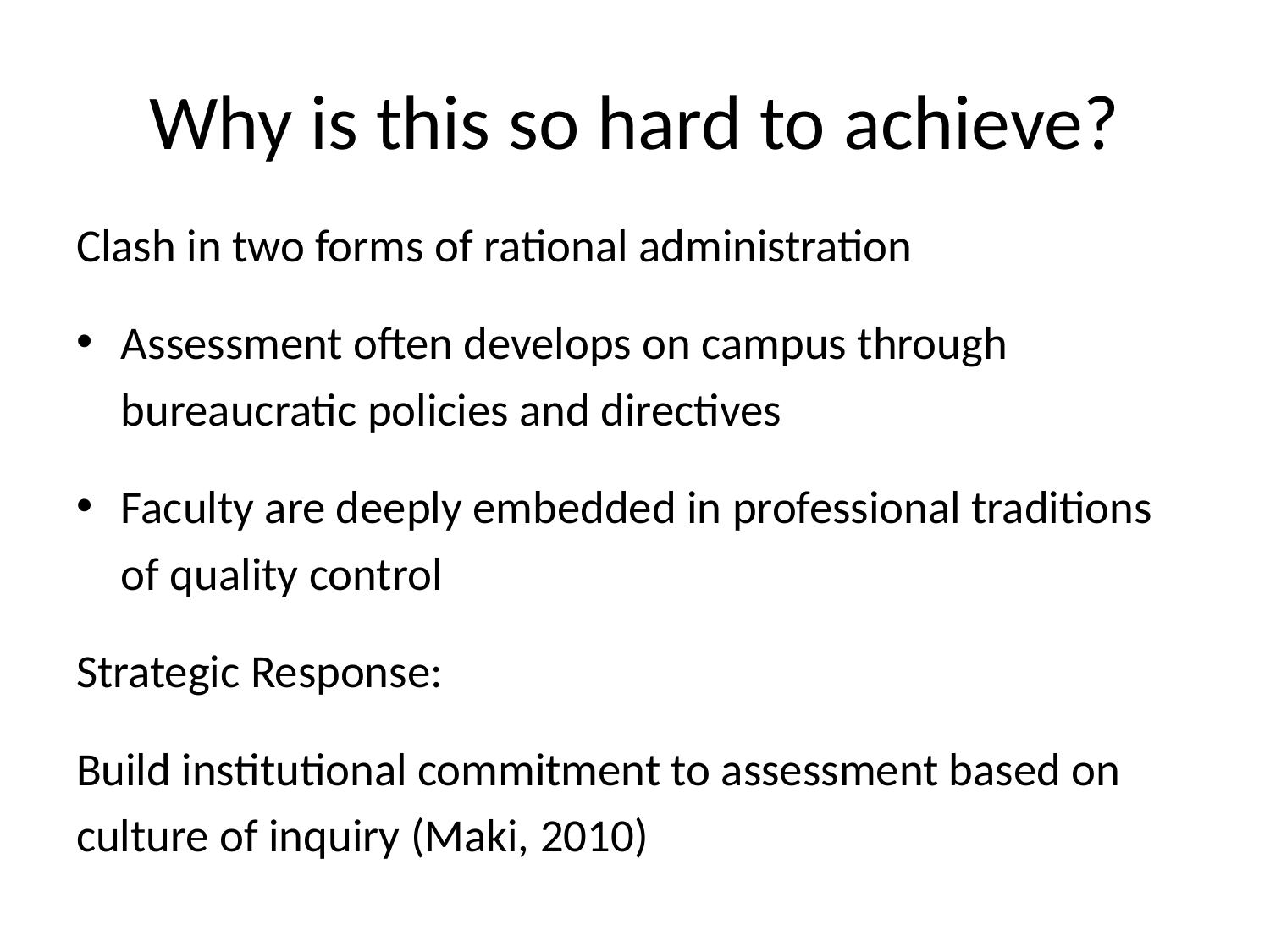

# Why is this so hard to achieve?
Clash in two forms of rational administration
Assessment often develops on campus through bureaucratic policies and directives
Faculty are deeply embedded in professional traditions of quality control
Strategic Response:
Build institutional commitment to assessment based on culture of inquiry (Maki, 2010)